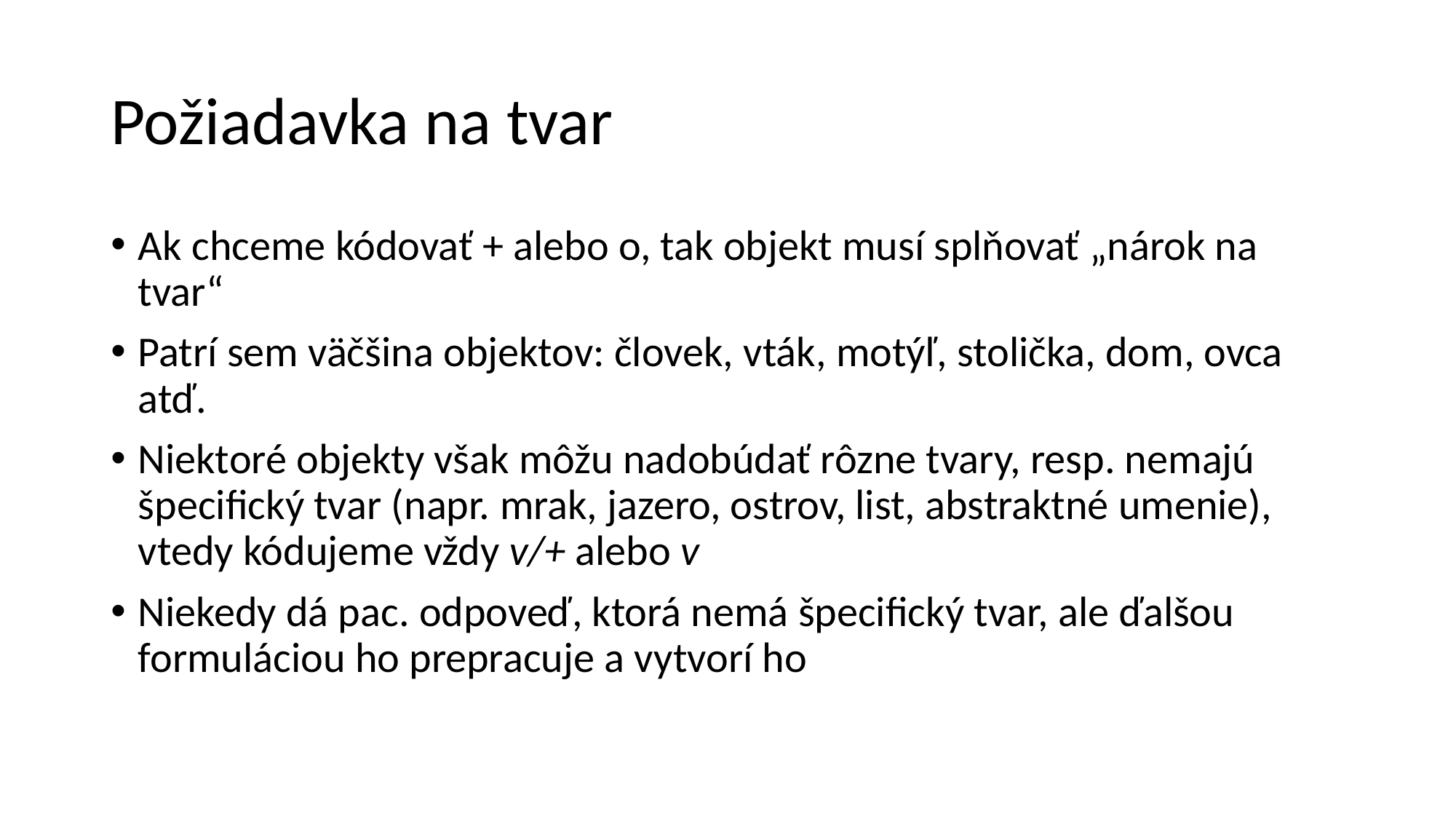

# Požiadavka na tvar
Ak chceme kódovať + alebo o, tak objekt musí splňovať „nárok na tvar“
Patrí sem väčšina objektov: človek, vták, motýľ, stolička, dom, ovca atď.
Niektoré objekty však môžu nadobúdať rôzne tvary, resp. nemajú špecifický tvar (napr. mrak, jazero, ostrov, list, abstraktné umenie), vtedy kódujeme vždy v/+ alebo v
Niekedy dá pac. odpoveď, ktorá nemá špecifický tvar, ale ďalšou formuláciou ho prepracuje a vytvorí ho